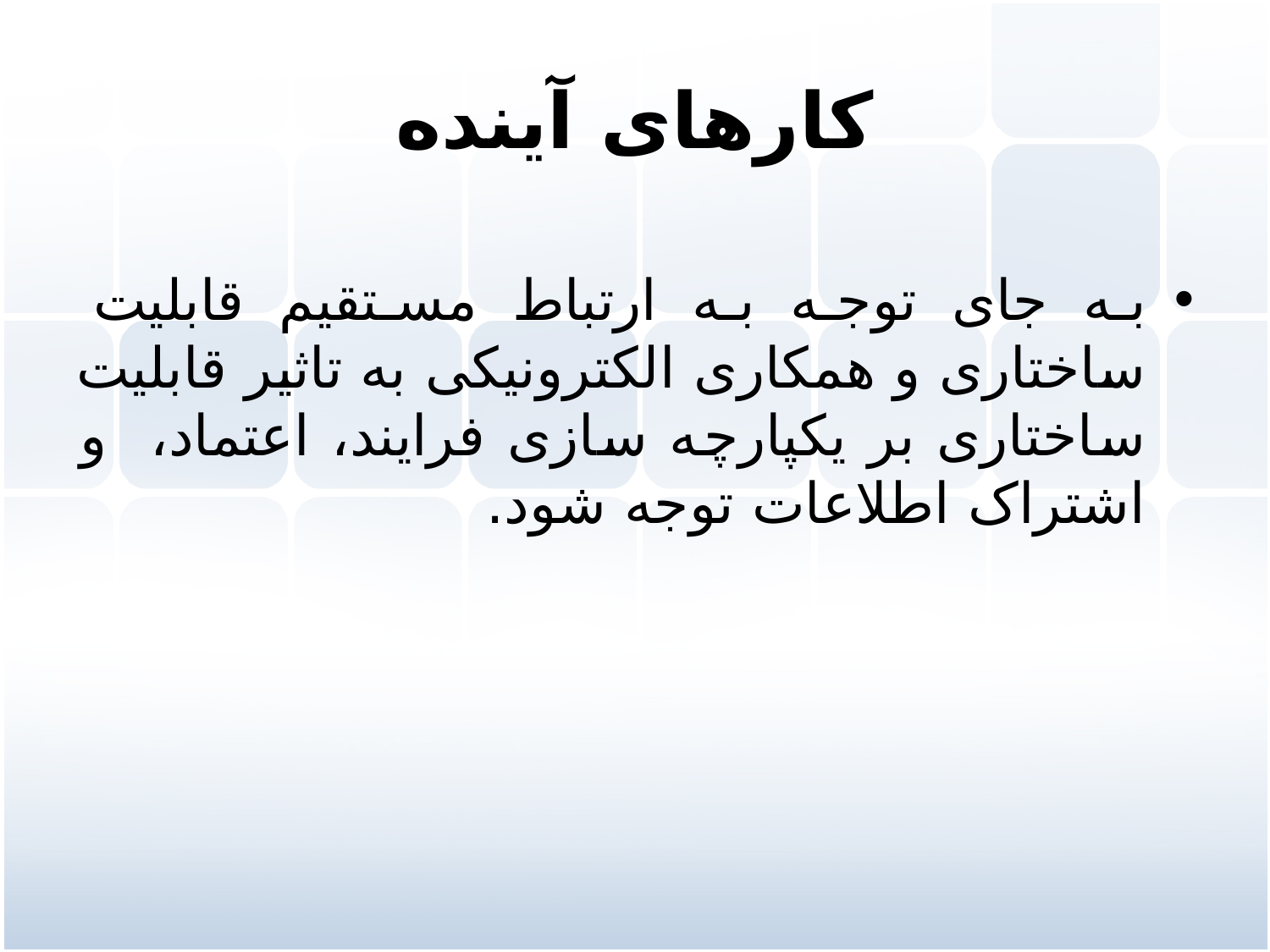

# کارهای آینده
به جای توجه به ارتباط مستقیم قابلیت ساختاری و همکاری الکترونیکی به تاثیر قابلیت ساختاری بر یکپارچه سازی فرایند، اعتماد،  و اشتراک اطلاعات توجه شود.